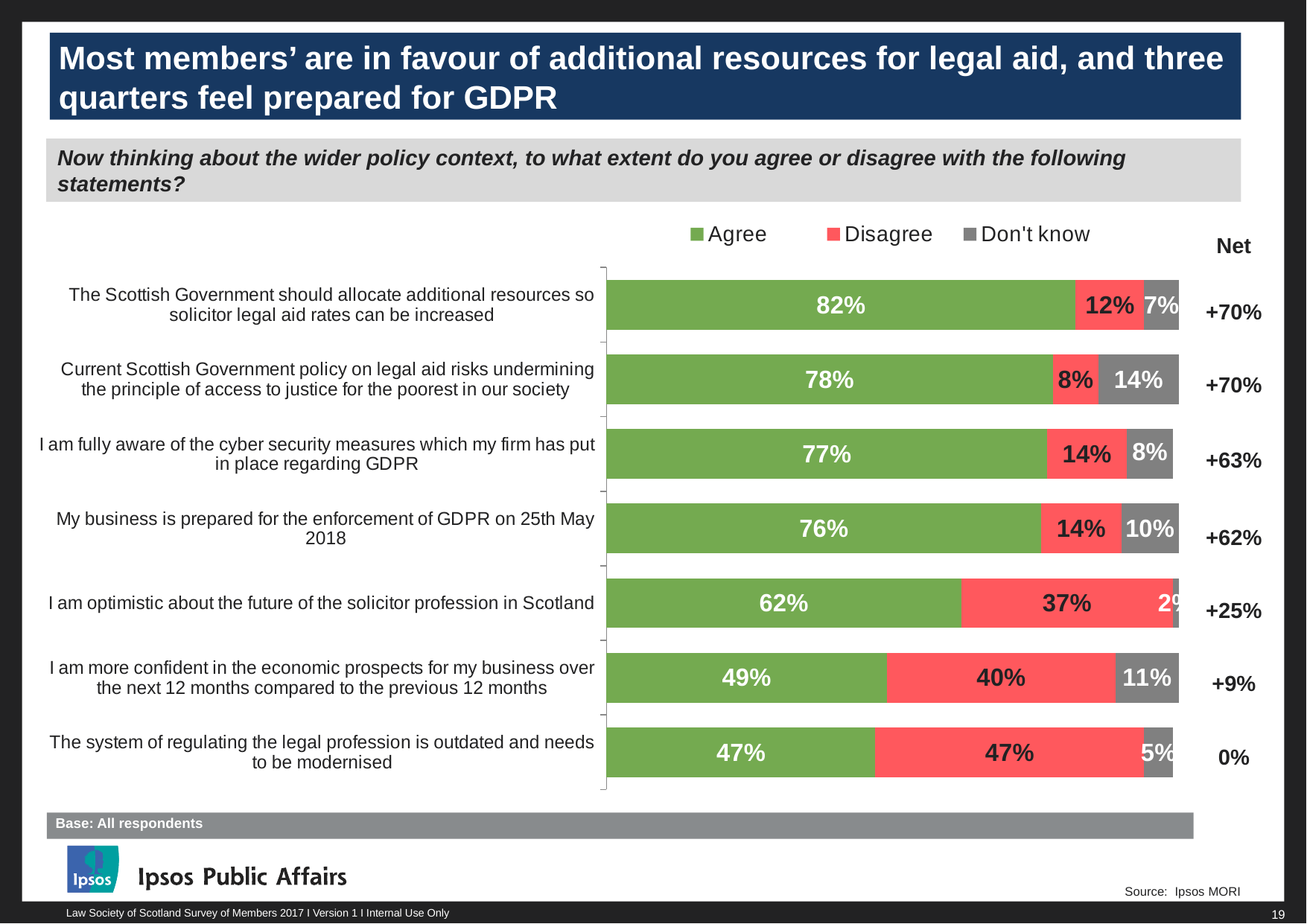

Most members’ are in favour of additional resources for legal aid, and three quarters feel prepared for GDPR
Now thinking about the wider policy context, to what extent do you agree or disagree with the following statements?

### Chart

| Category | Agree | Disagree | Don't know | Column1 | Column2 |
|---|---|---|---|---|---|
| The Scottish Government should allocate additional resources so solicitor legal aid rates can be increased | 0.82 | 0.12 | 0.07 | None | None |
| Current Scottish Government policy on legal aid risks undermining the principle of access to justice for the poorest in our society  | 0.78 | 0.08 | 0.14 | None | None |
| I am fully aware of the cyber security measures which my firm has put in place regarding GDPR | 0.77 | 0.14 | 0.08 | None | None |
| My business is prepared for the enforcement of GDPR on 25th May 2018 | 0.76 | 0.14 | 0.1 | None | None |
| I am optimistic about the future of the solicitor profession in Scotland | 0.62 | 0.37 | 0.02 | None | None |
| I am more confident in the economic prospects for my business over the next 12 months compared to the previous 12 months | 0.49 | 0.4 | 0.11 | None | None |
| The system of regulating the legal profession is outdated and needs to be modernised | 0.47 | 0.47 | 0.05 | None | None |
| Net |
| --- |
| +70% |
| +70% |
| +63% |
| +62% |
| +25% |
| +9% |
| 0% |
Base: All respondents
Source:  Ipsos MORI